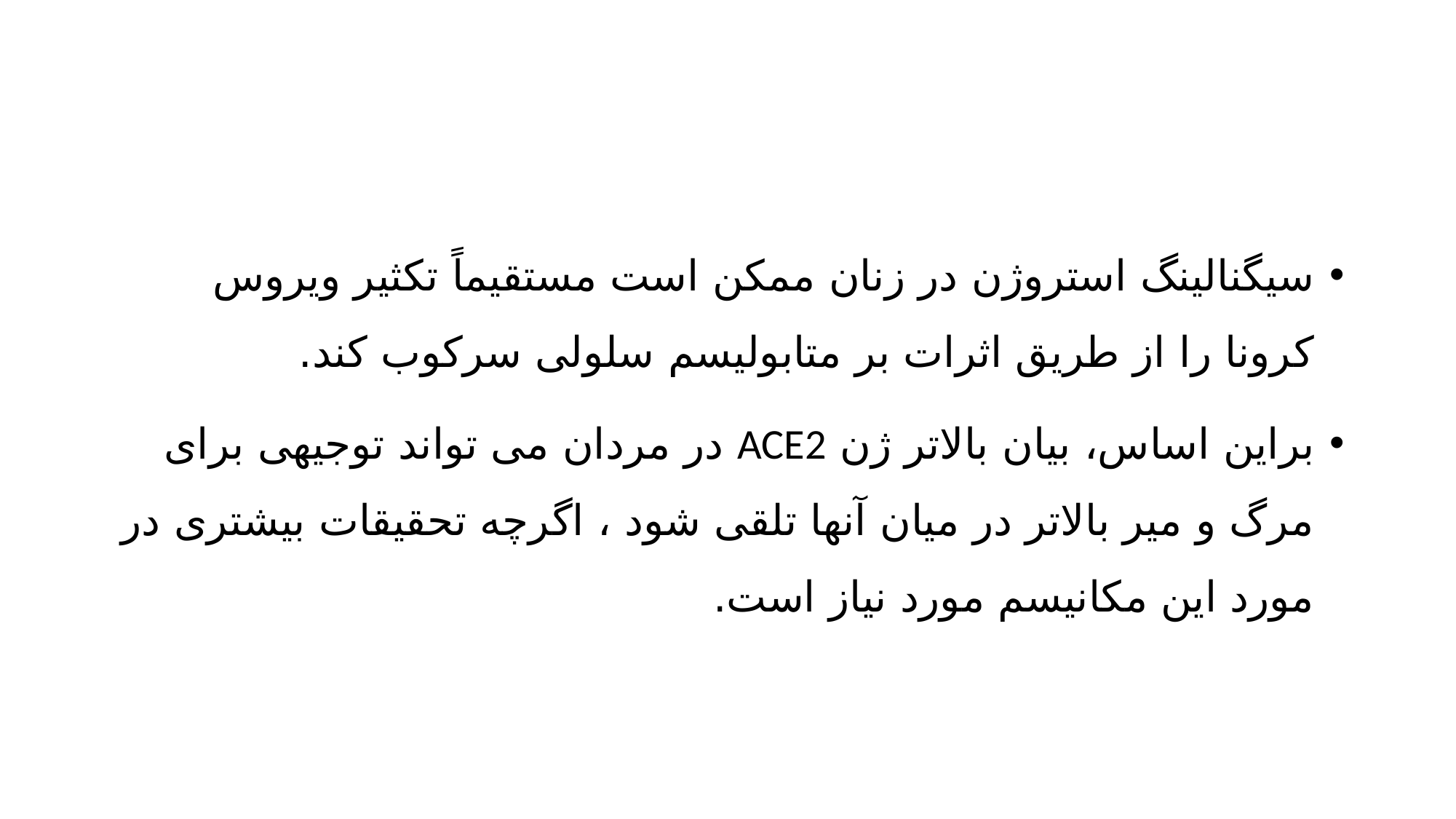

#
سیگنالینگ استروژن در زنان ممکن است مستقیماً تکثیر ویروس کرونا را از طریق اثرات بر متابولیسم سلولی سرکوب کند.
براین اساس، بیان بالاتر ژن ACE2 در مردان می تواند توجیهی برای مرگ و میر بالاتر در میان آنها تلقی شود ، اگرچه تحقیقات بیشتری در مورد این مکانیسم مورد نیاز است.